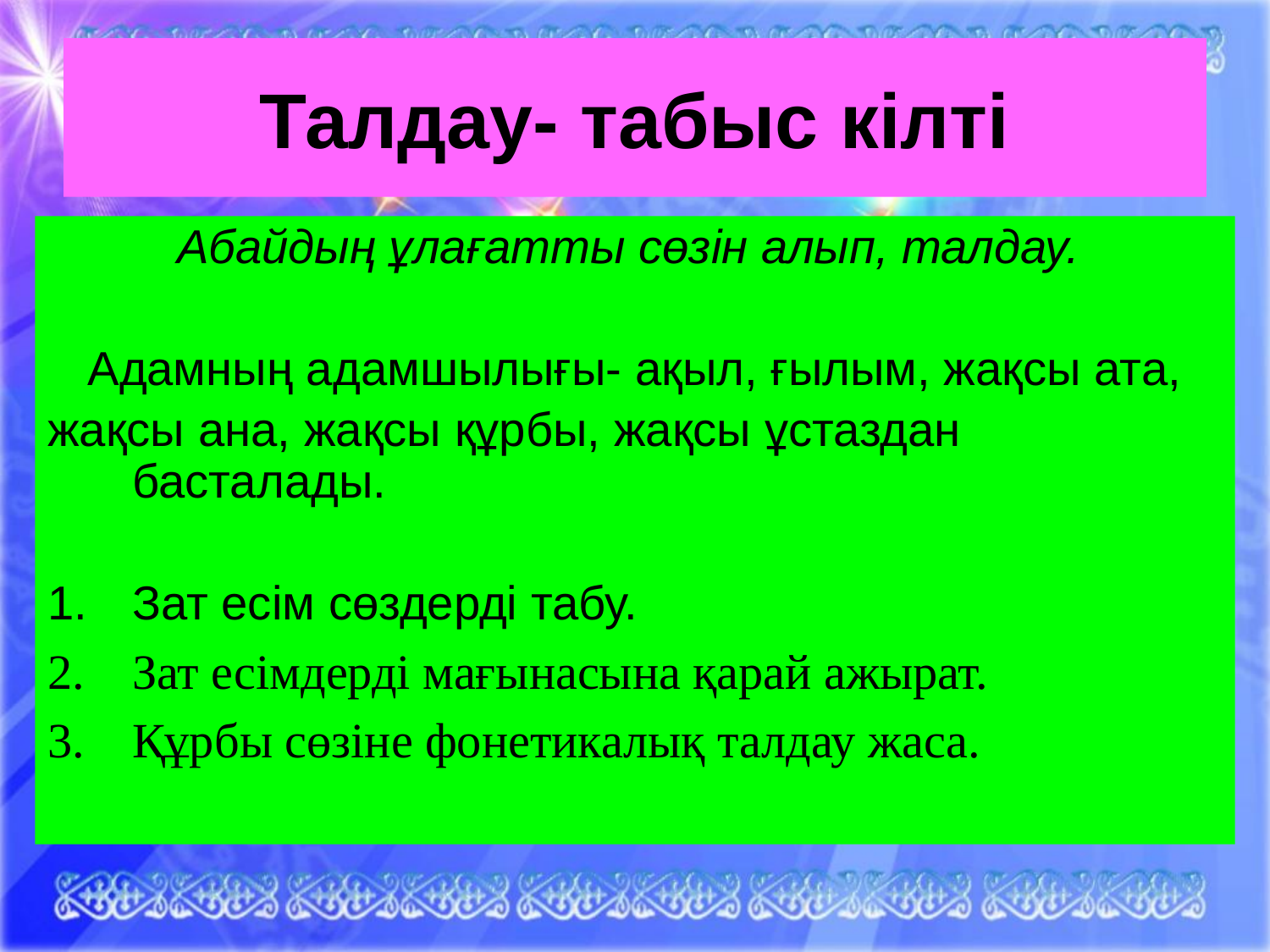

# Талдау- табыс кілті
Абайдың ұлағатты сөзін алып, талдау.

   Адамның адамшылығы- ақыл, ғылым, жақсы ата,
жақсы ана, жақсы құрбы, жақсы ұстаздан басталады.

Зат есім сөздерді табу.
   Зат есімдерді мағынасына қарай ажырат.
   Құрбы сөзіне фонетикалық талдау жаса.